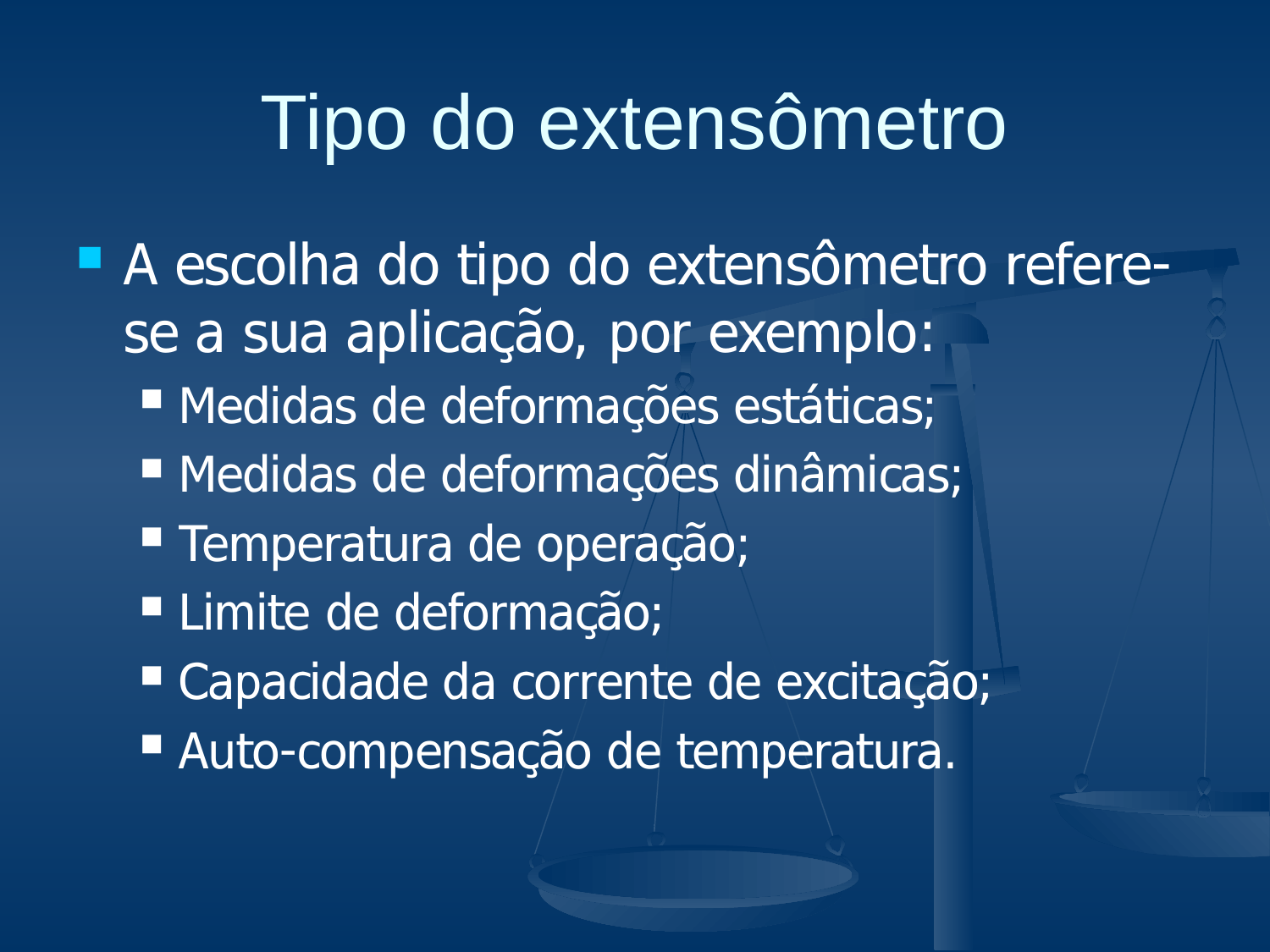

# Tipo do extensômetro
A escolha do tipo do extensômetro refere-se a sua aplicação, por exemplo:
Medidas de deformações estáticas;
Medidas de deformações dinâmicas;
Temperatura de operação;
Limite de deformação;
Capacidade da corrente de excitação;
Auto-compensação de temperatura.